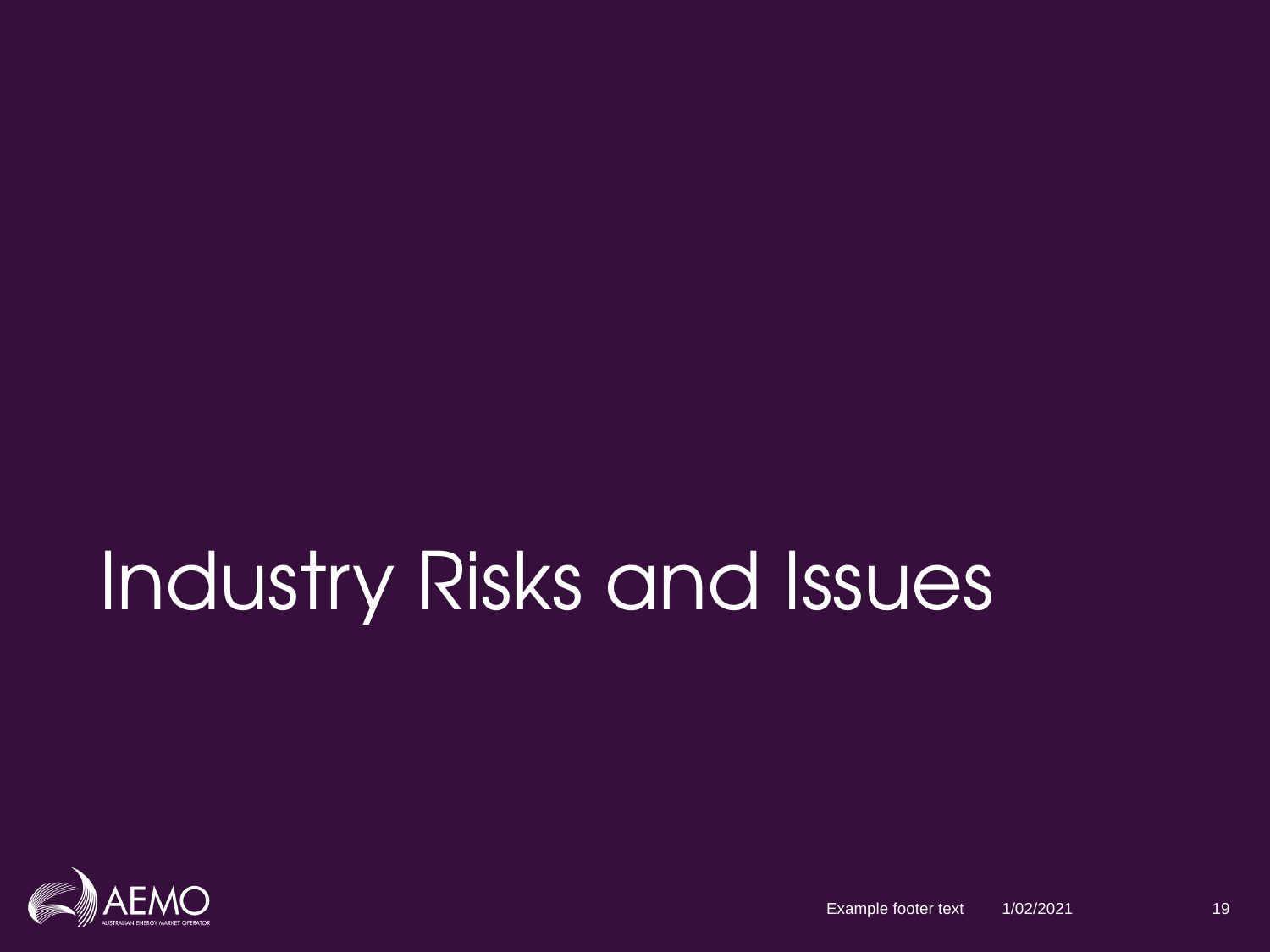

# Industry Risks and Issues

Example footer text
1/02/2021
19